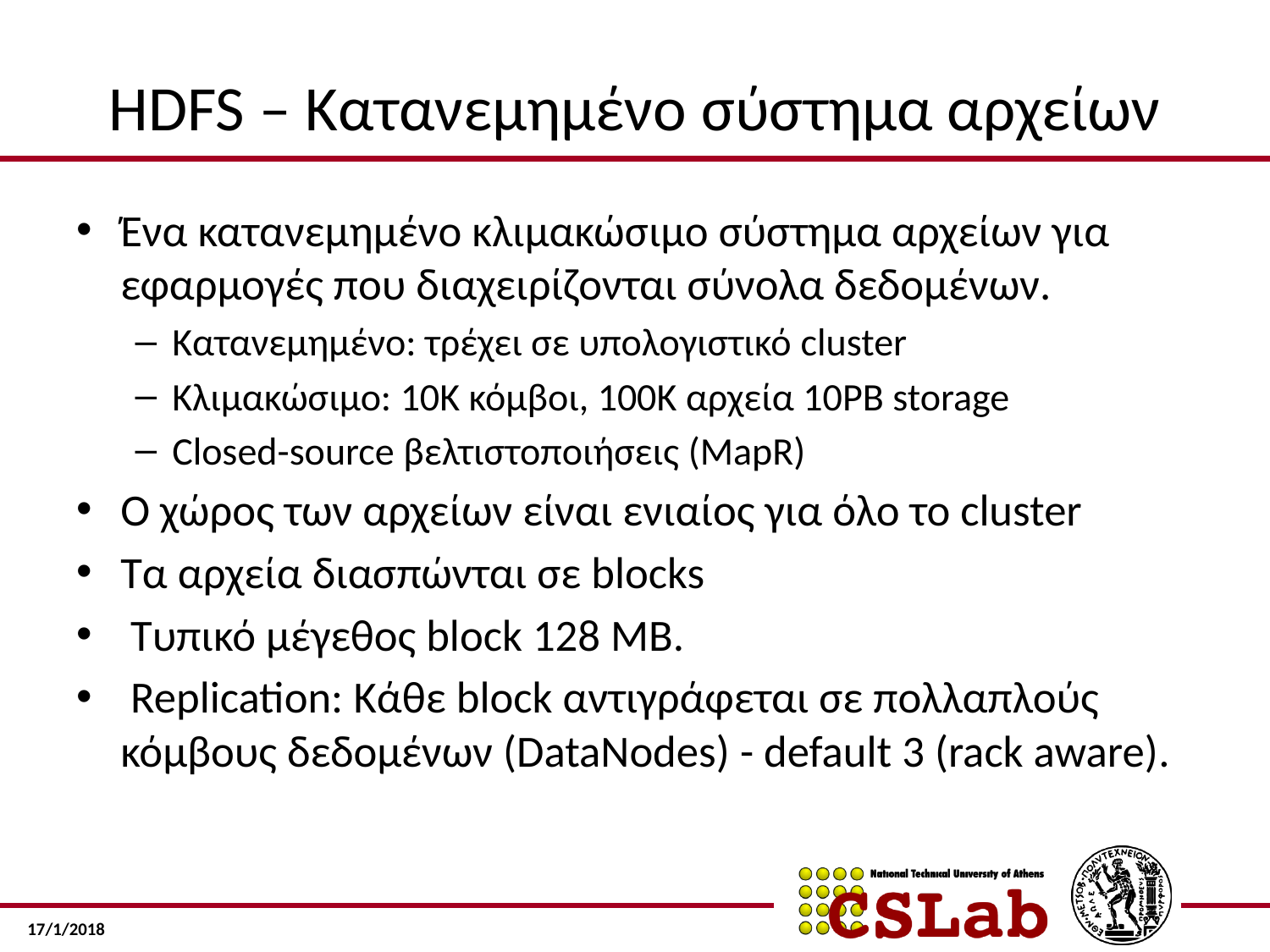

# HDFS – Κατανεμημένο σύστημα αρχείων
Ένα κατανεμημένο κλιμακώσιμο σύστημα αρχείων για εφαρμογές που διαχειρίζονται σύνολα δεδομένων.
Κατανεμημένο: τρέχει σε υπολογιστικό cluster
Κλιμακώσιμο: 10Κ κόμβοι, 100Κ αρχεία 10PB storage
Closed-source βελτιστοποιήσεις (MapR)
Ο χώρος των αρχείων είναι ενιαίος για όλο το cluster
Τα αρχεία διασπώνται σε blocks
 Τυπικό μέγεθος block 128 MB.
 Replication: Κάθε block αντιγράφεται σε πολλαπλούς κόμβους δεδομένων (DataNodes) - default 3 (rack aware).